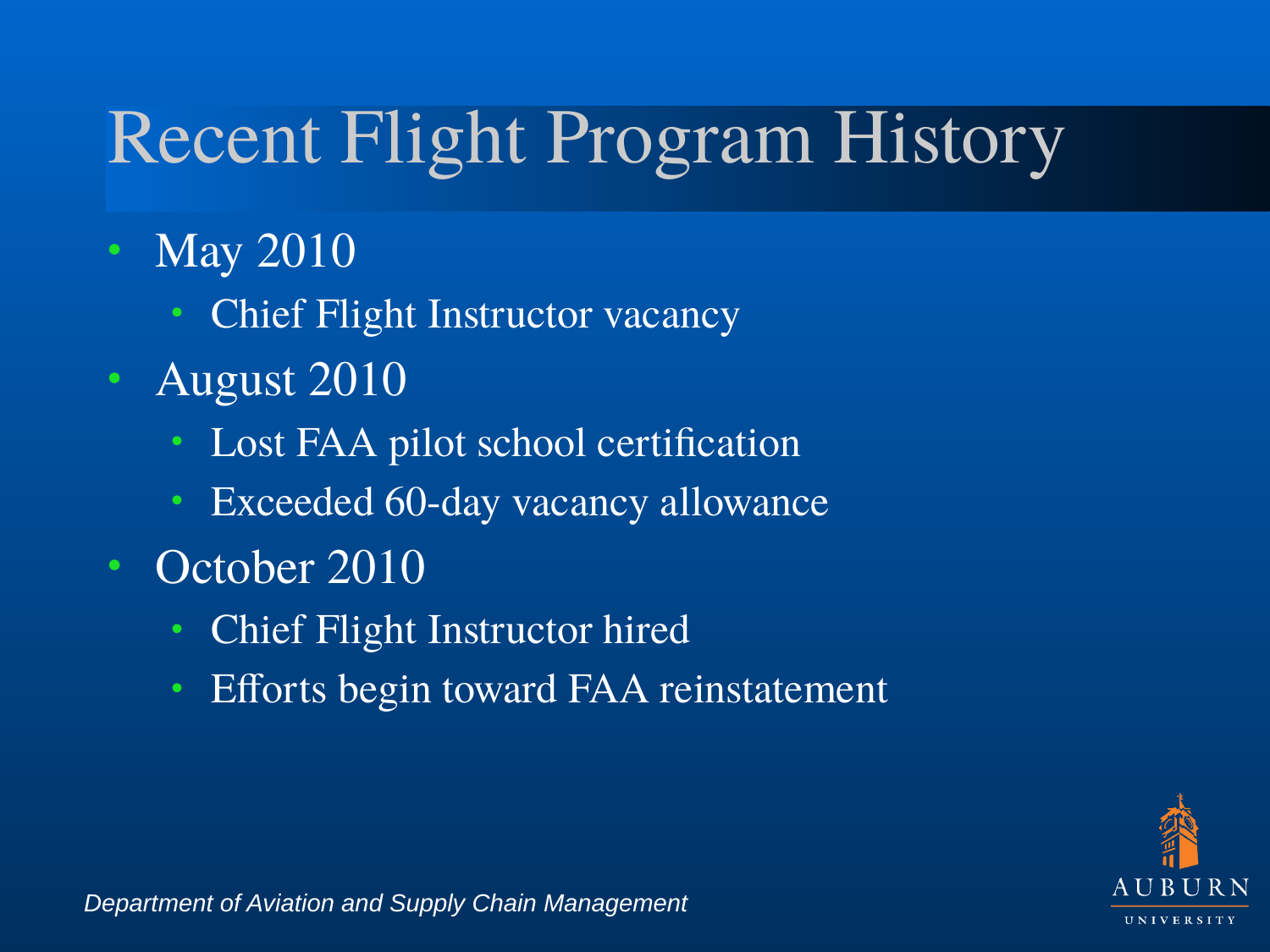

# Recent Flight Program History
May 2010
Chief Flight Instructor vacancy
August 2010
Lost FAA pilot school certification
Exceeded 60-day vacancy allowance
October 2010
Chief Flight Instructor hired
Efforts begin toward FAA reinstatement